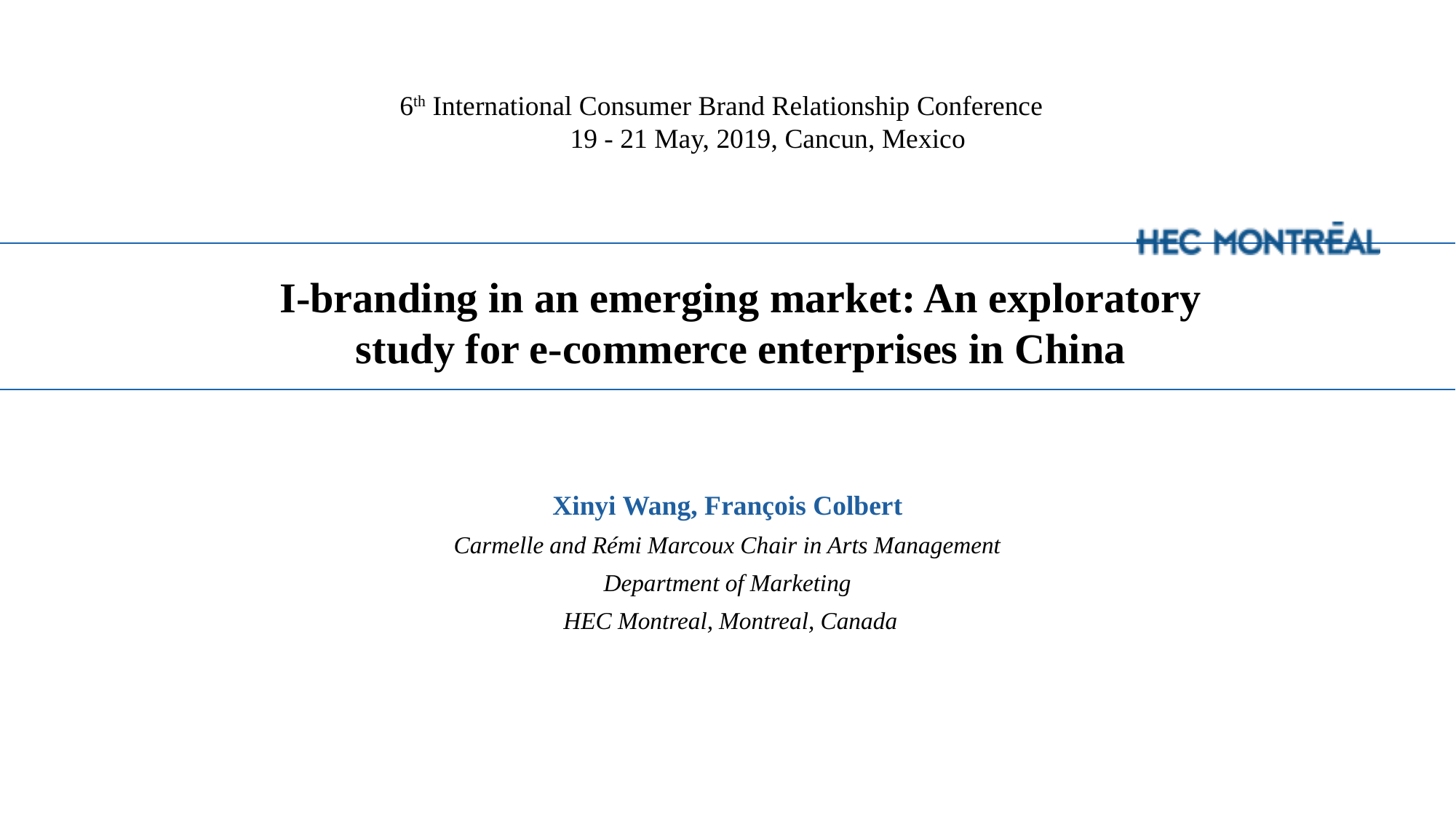

6th International Consumer Brand Relationship Conference
19 - 21 May, 2019, Cancun, Mexico
# I-branding in an emerging market: An exploratory study for e-commerce enterprises in China
Xinyi Wang, François Colbert
Carmelle and Rémi Marcoux Chair in Arts Management
Department of Marketing
 HEC Montreal, Montreal, Canada